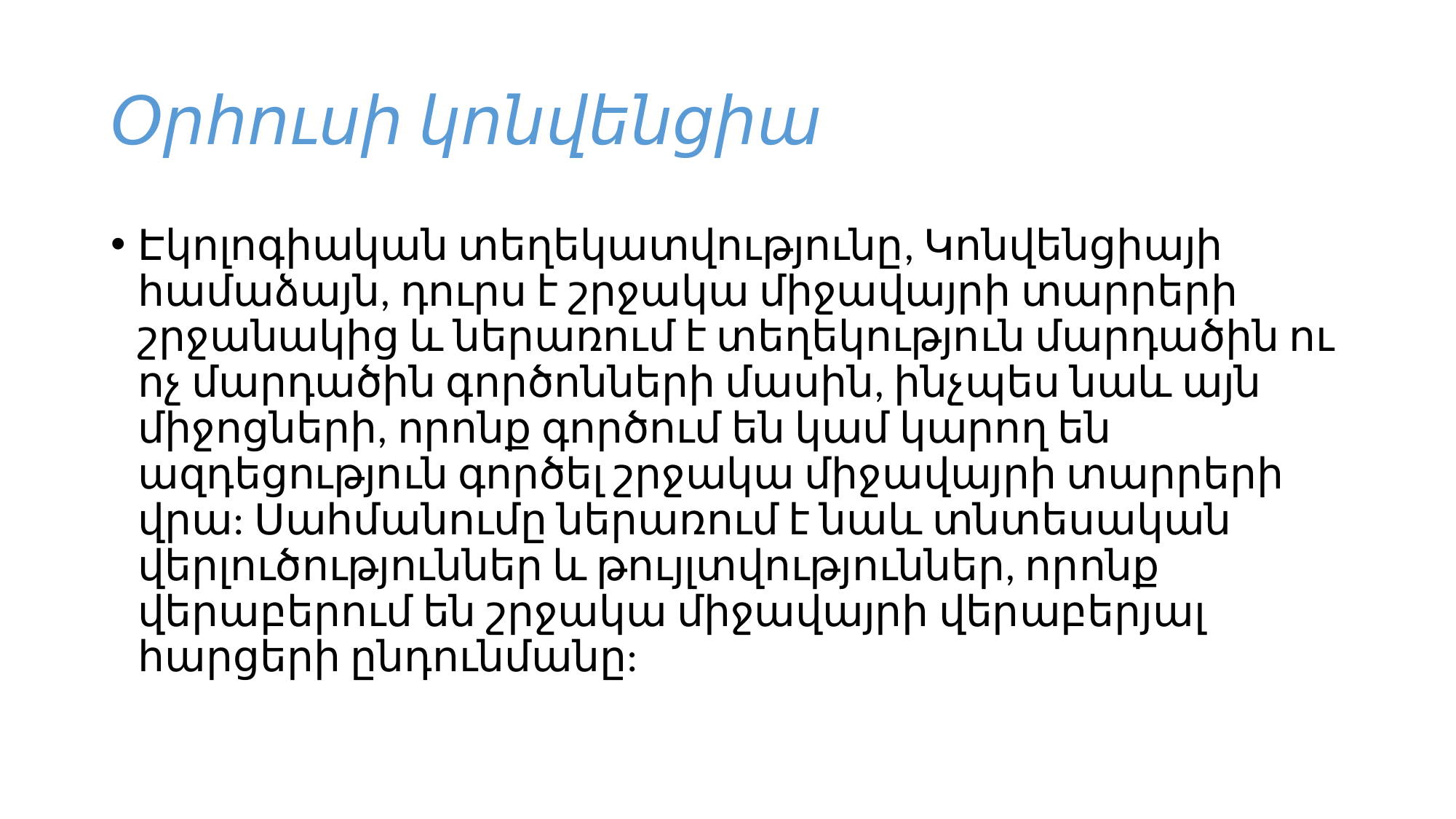

# Օրհուսի կոնվենցիա
Էկոլոգիական տեղեկատվությունը, Կոնվենցիայի համաձայն, դուրս է շրջակա միջավայրի տարրերի շրջանակից և ներառում է տեղեկություն մարդածին ու ոչ մարդածին գործոնների մասին, ինչպես նաև այն միջոցների, որոնք գործում են կամ կարող են ազդեցություն գործել շրջակա միջավայրի տարրերի վրա: Սահմանումը ներառում է նաև տնտեսական վերլուծություններ և թույլտվություններ, որոնք վերաբերում են շրջակա միջավայրի վերաբերյալ հարցերի ընդունմանը: